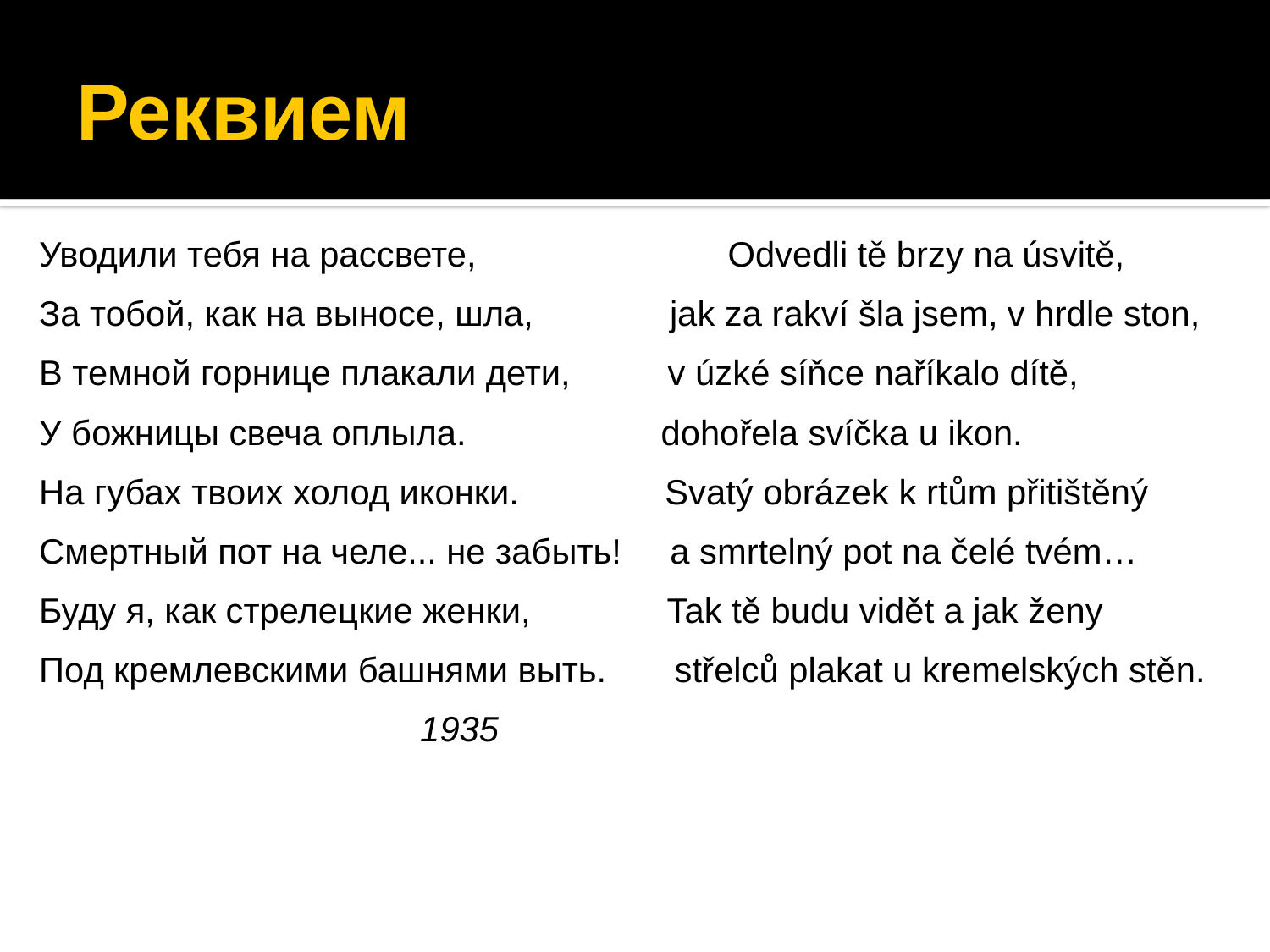

# Реквием
Уводили тебя на рассвете,	              Odvedli tě brzy na úsvitě,
За тобой, как на выносе, шла,              jak za rakví šla jsem, v hrdle ston,
В темной горнице плакали дети,          v úzké síňce naříkalo dítě,
У божницы свеча оплыла.                    dohořela svíčka u ikon.
На губах твоих холод иконки.               Svatý obrázek k rtům přitištěný
Смертный пот на челе... не забыть!     a smrtelný pot na čelé tvém…
Буду я, как стрелецкие женки,              Tak tě budu vidět a jak ženy
Под кремлевскими башнями выть.       střelců plakat u kremelských stěn.
			1935